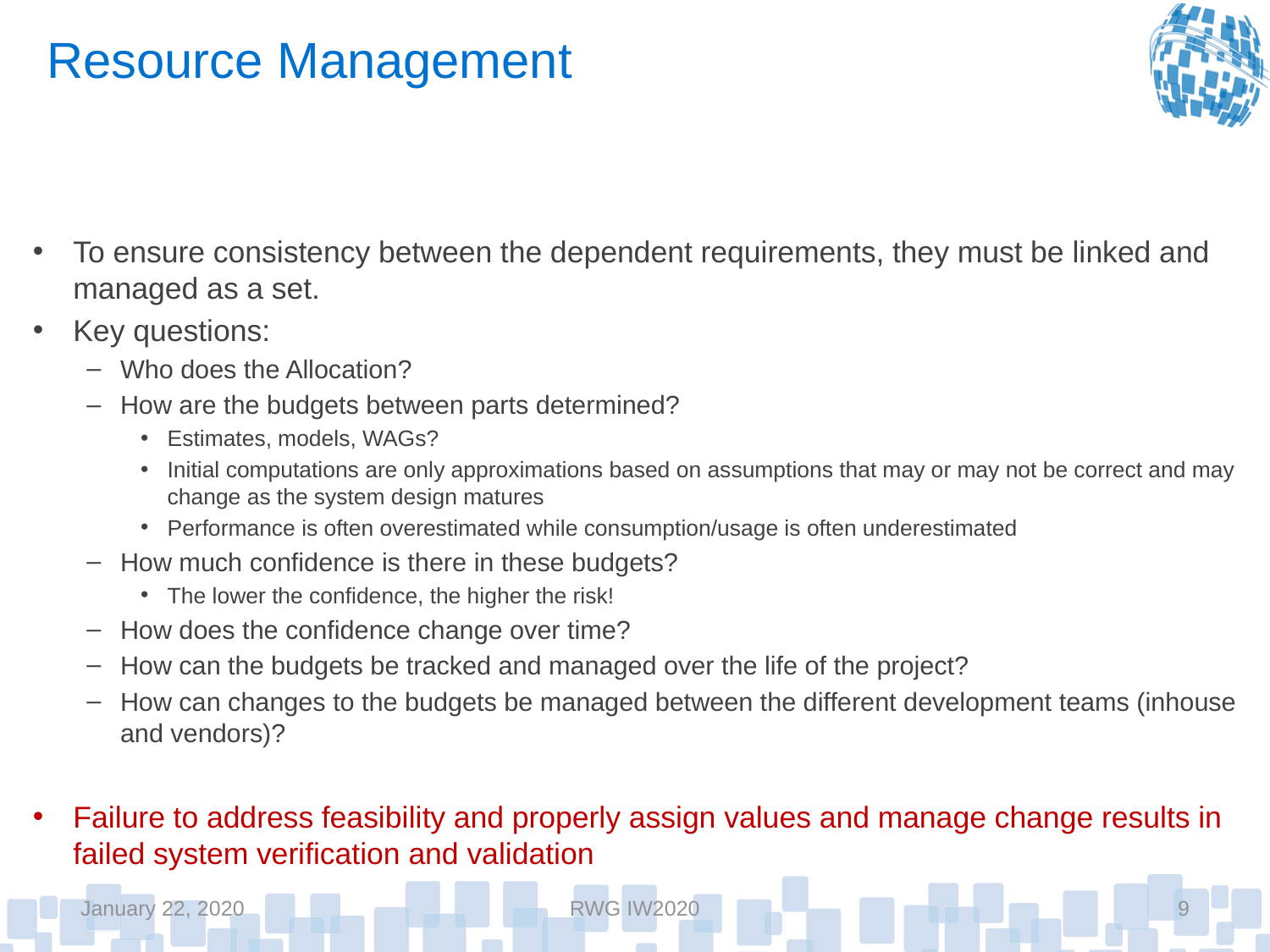

# Resource Management
To ensure consistency between the dependent requirements, they must be linked and managed as a set.
Key questions:
Who does the Allocation?
How are the budgets between parts determined?
Estimates, models, WAGs?
Initial computations are only approximations based on assumptions that may or may not be correct and may change as the system design matures
Performance is often overestimated while consumption/usage is often underestimated
How much confidence is there in these budgets?
The lower the confidence, the higher the risk!
How does the confidence change over time?
How can the budgets be tracked and managed over the life of the project?
How can changes to the budgets be managed between the different development teams (inhouse and vendors)?

Failure to address feasibility and properly assign values and manage change results in failed system verification and validation
January 22, 2020
RWG IW2020
9